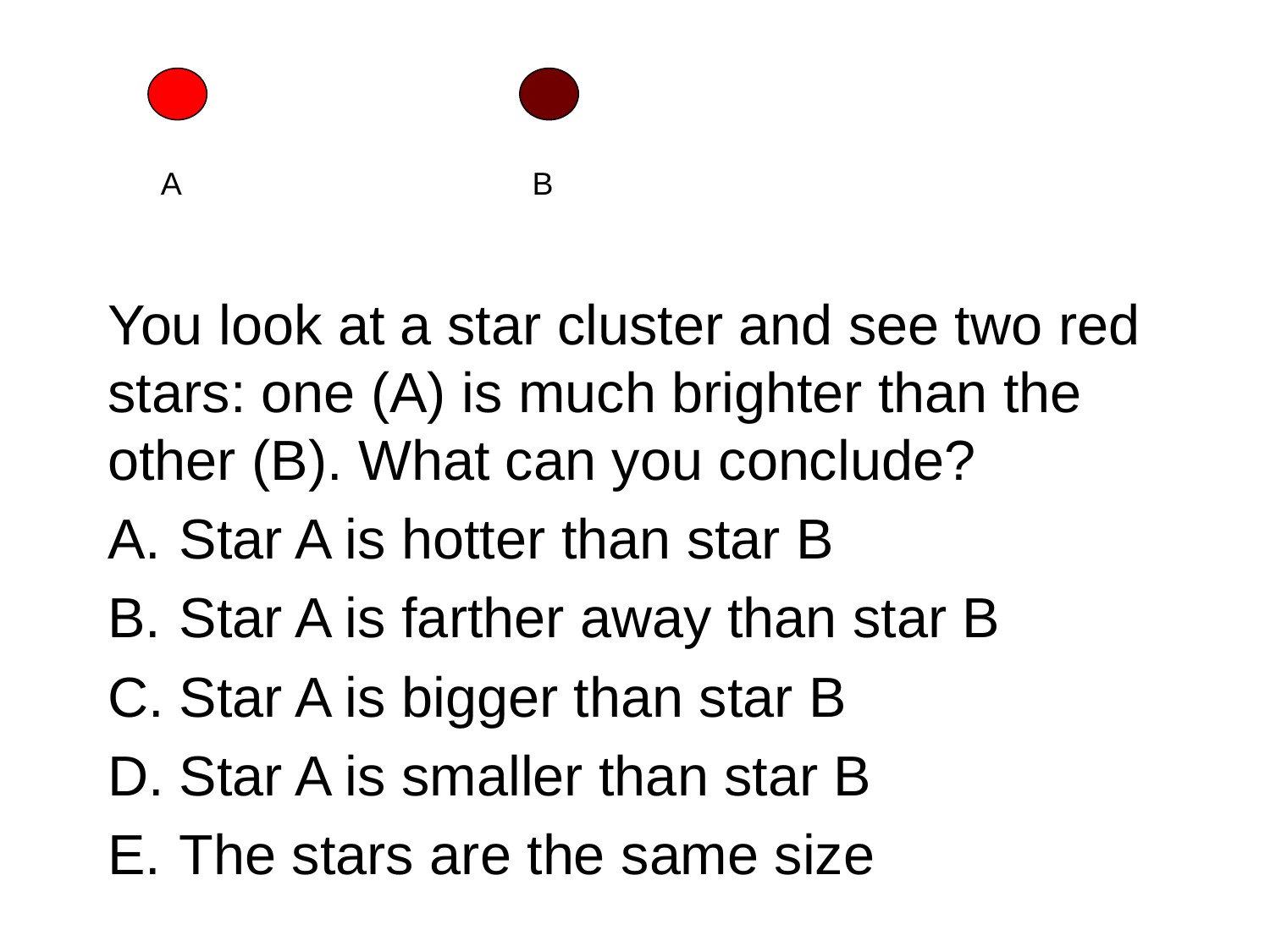

A
B
You look at a star cluster and see two red stars: one (A) is much brighter than the other (B). What can you conclude?
Star A is hotter than star B
Star A is farther away than star B
Star A is bigger than star B
Star A is smaller than star B
The stars are the same size